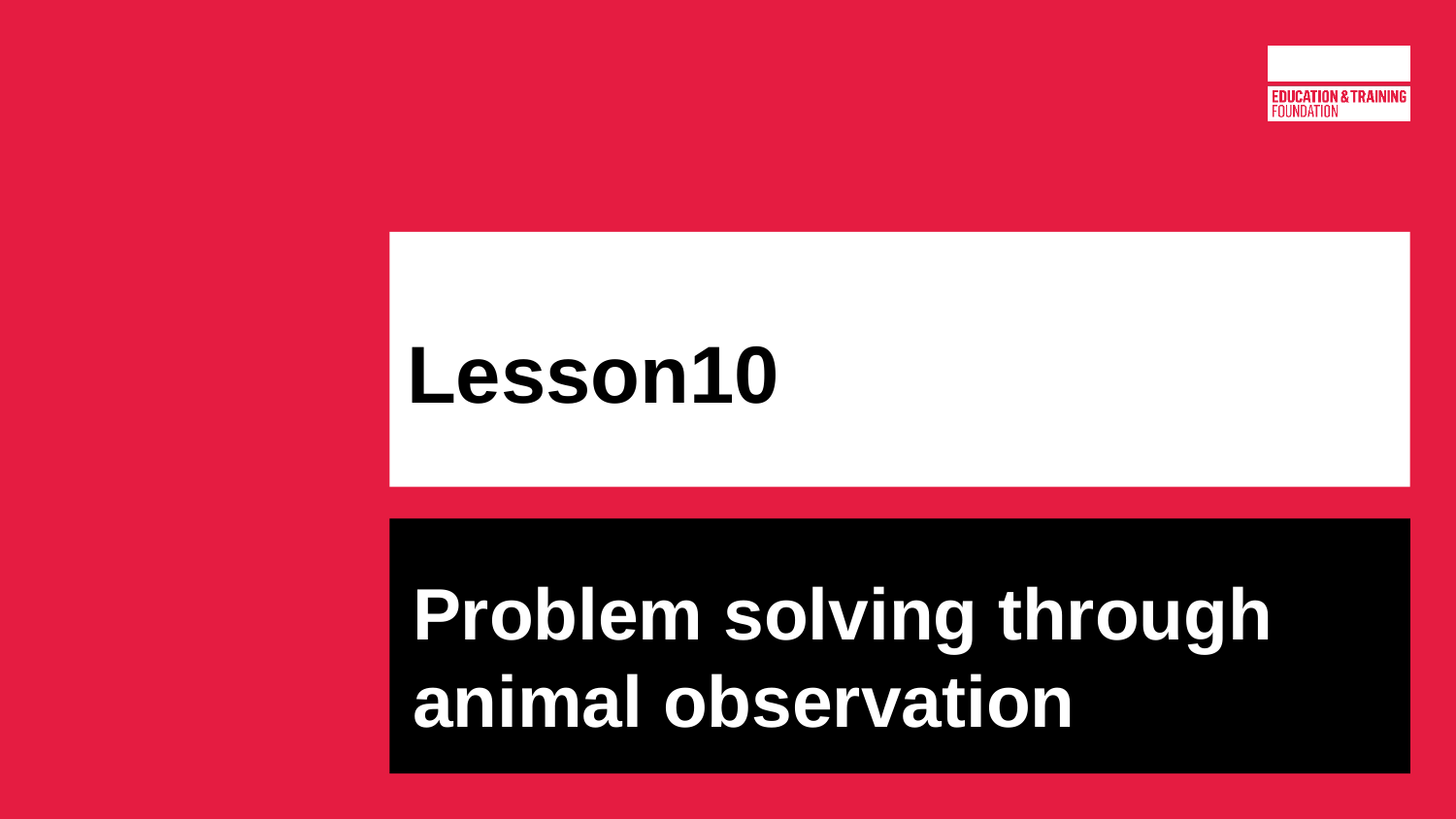

# Lesson10
Problem solving through animal observation